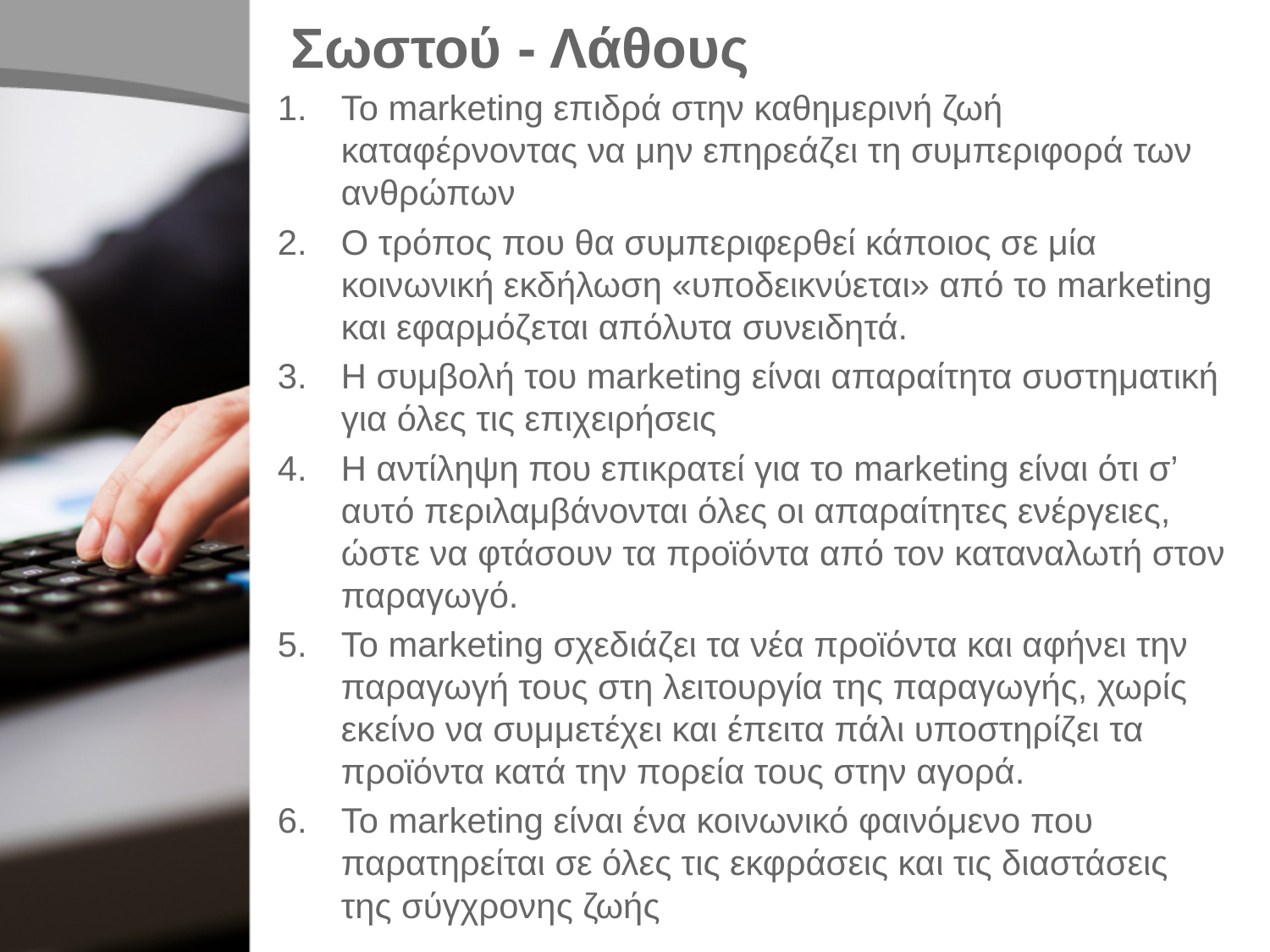

# Σωστού - Λάθους
Το marketing επιδρά στην καθημερινή ζωή καταφέρνοντας να μην επηρεάζει τη συμπεριφορά των ανθρώπων
Ο τρόπος που θα συμπεριφερθεί κάποιος σε μία κοινωνική εκδήλωση «υποδεικνύεται» από το marketing και εφαρμόζεται απόλυτα συνειδητά.
Η συμβολή του marketing είναι απαραίτητα συστηματική για όλες τις επιχειρήσεις
Η αντίληψη που επικρατεί για το marketing είναι ότι σ’ αυτό περιλαμβάνονται όλες οι απαραίτητες ενέργειες, ώστε να φτάσουν τα προϊόντα από τον καταναλωτή στον παραγωγό.
Το marketing σχεδιάζει τα νέα προϊόντα και αφήνει την παραγωγή τους στη λειτουργία της παραγωγής, χωρίς εκείνο να συμμετέχει και έπειτα πάλι υποστηρίζει τα προϊόντα κατά την πορεία τους στην αγορά.
Το marketing είναι ένα κοινωνικό φαινόμενο που παρατηρείται σε όλες τις εκφράσεις και τις διαστάσεις της σύγχρονης ζωής